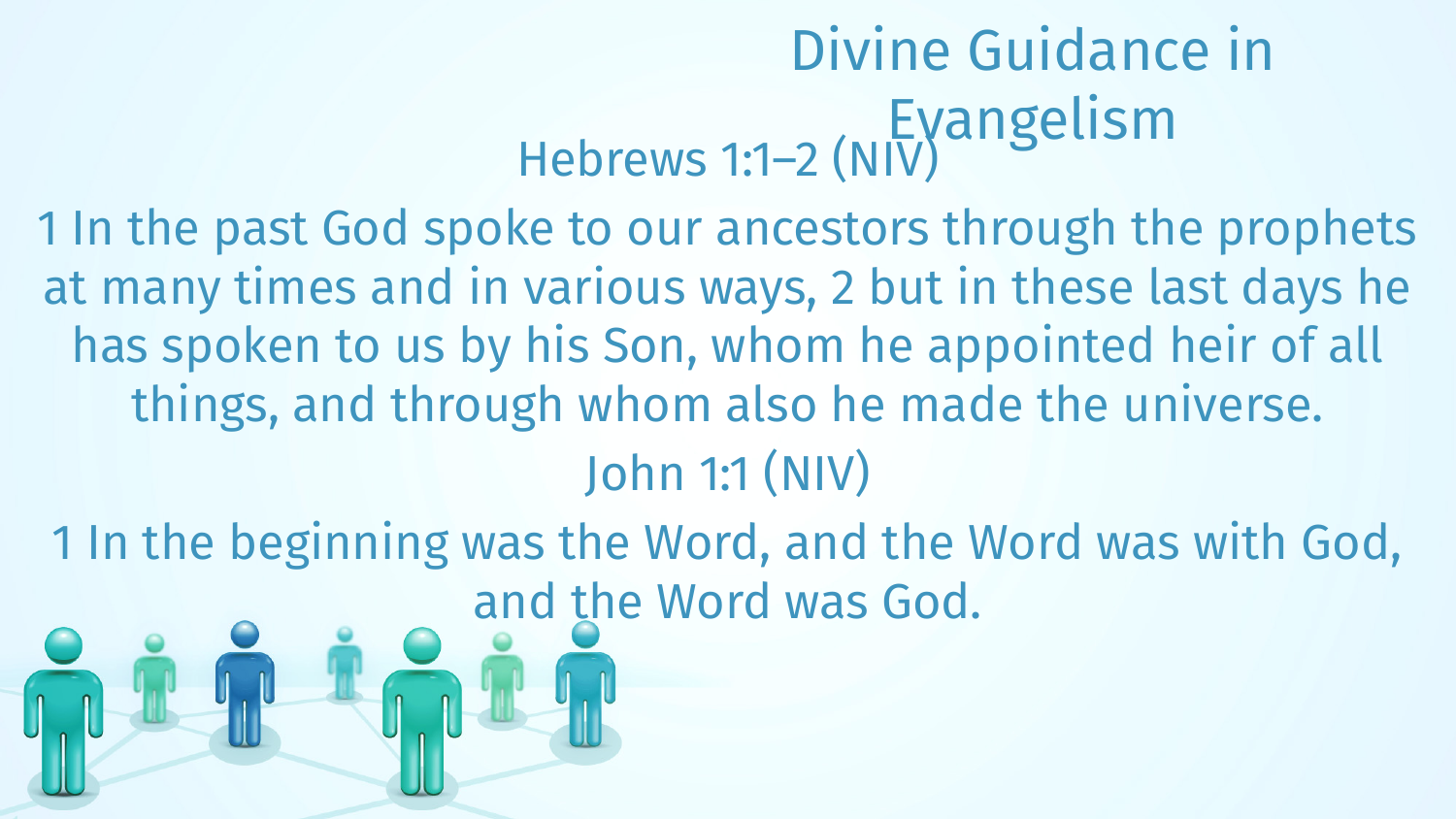

# Divine Guidance in Evangelism
Hebrews 1:1–2 (NIV)
1 In the past God spoke to our ancestors through the prophets at many times and in various ways, 2 but in these last days he has spoken to us by his Son, whom he appointed heir of all things, and through whom also he made the universe.
John 1:1 (NIV)
1 In the beginning was the Word, and the Word was with God, and the Word was God.